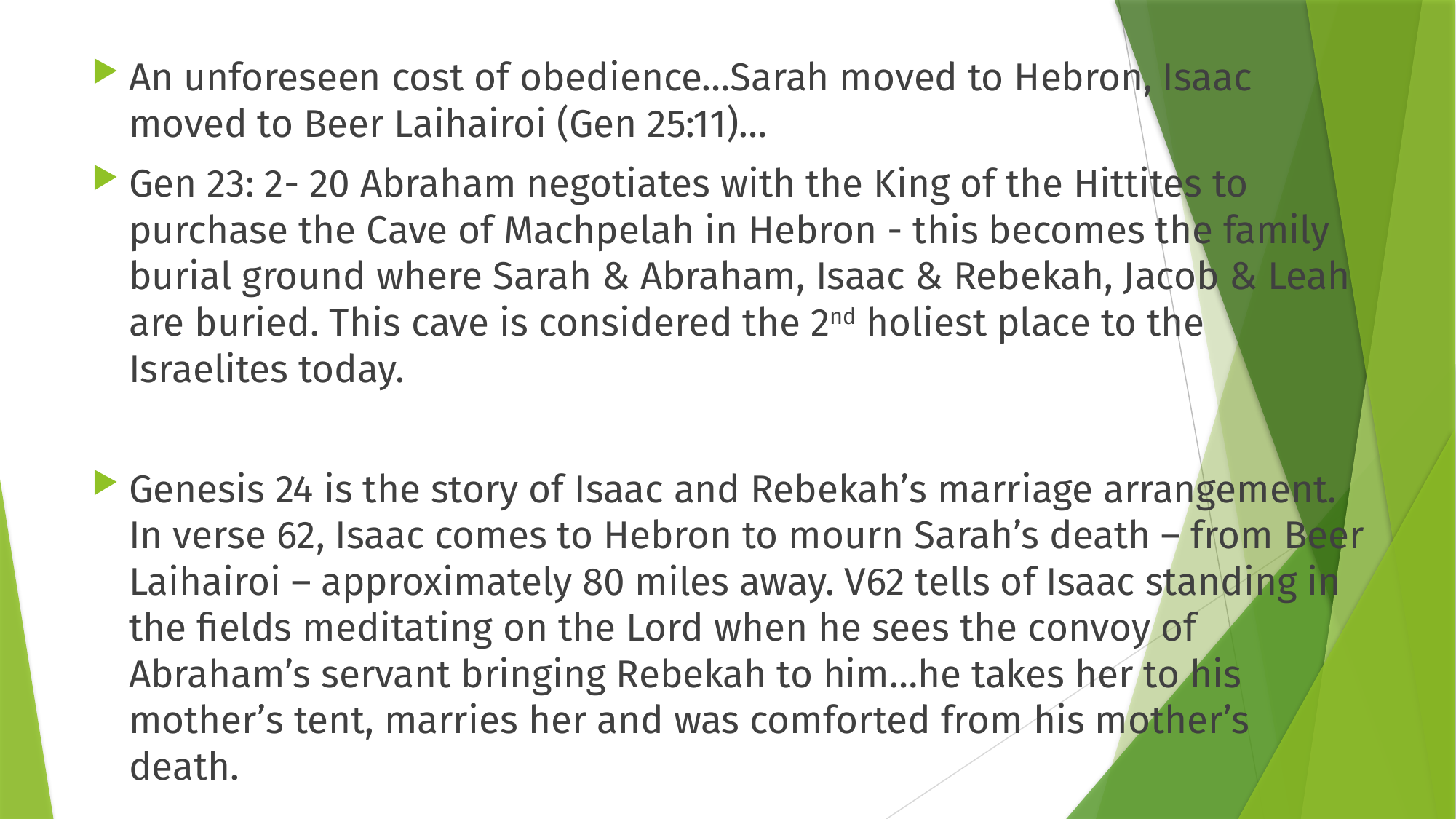

An unforeseen cost of obedience…Sarah moved to Hebron, Isaac moved to Beer Laihairoi (Gen 25:11)…
Gen 23: 2- 20 Abraham negotiates with the King of the Hittites to purchase the Cave of Machpelah in Hebron - this becomes the family burial ground where Sarah & Abraham, Isaac & Rebekah, Jacob & Leah are buried. This cave is considered the 2nd holiest place to the Israelites today.

Genesis 24 is the story of Isaac and Rebekah’s marriage arrangement. In verse 62, Isaac comes to Hebron to mourn Sarah’s death – from Beer Laihairoi – approximately 80 miles away. V62 tells of Isaac standing in the fields meditating on the Lord when he sees the convoy of Abraham’s servant bringing Rebekah to him…he takes her to his mother’s tent, marries her and was comforted from his mother’s death.